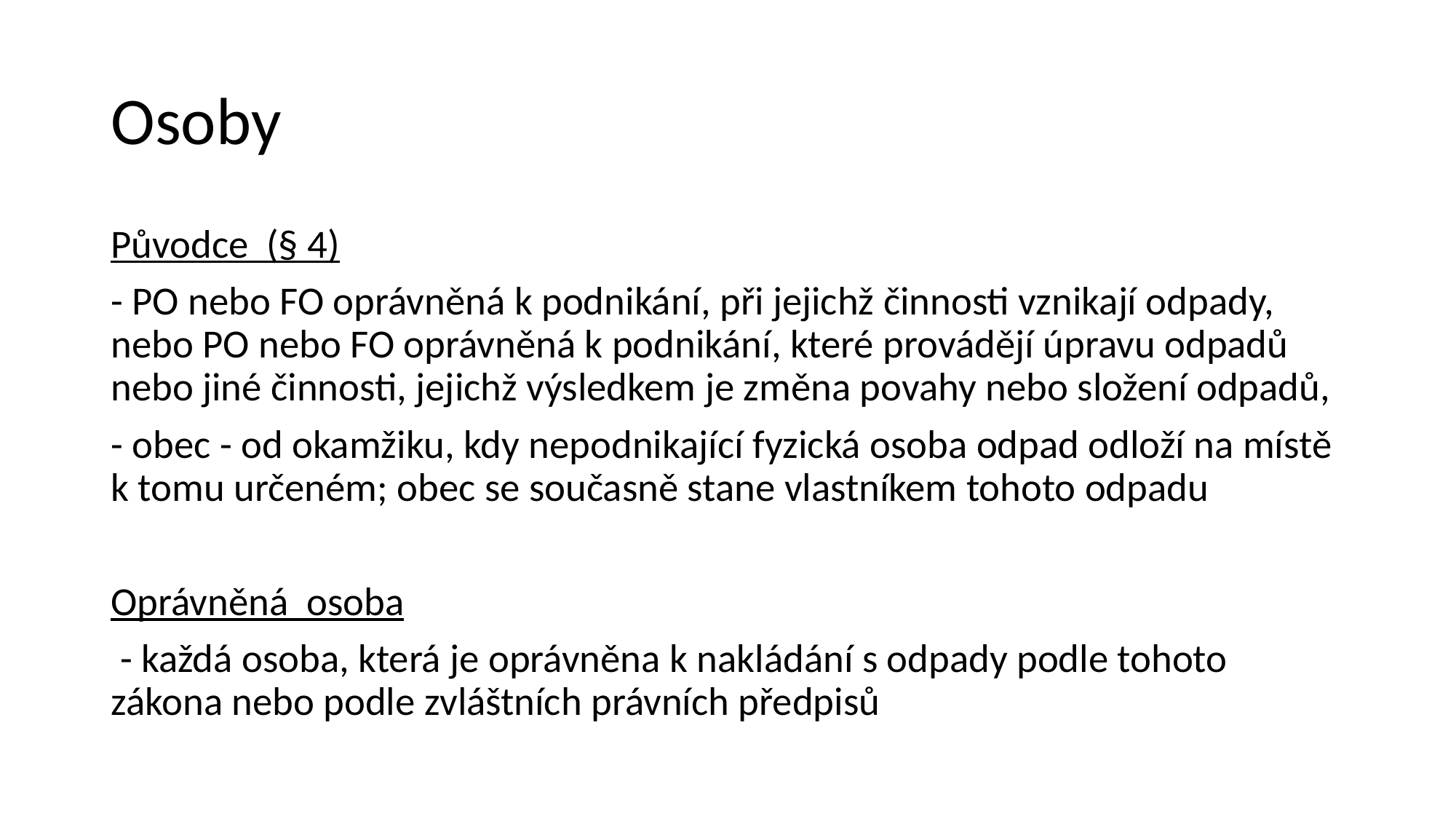

# Osoby
Původce  (§ 4)
- PO nebo FO oprávněná k podnikání, při jejichž činnosti vznikají odpady, nebo PO nebo FO oprávněná k podnikání, které provádějí úpravu odpadů nebo jiné činnosti, jejichž výsledkem je změna povahy nebo složení odpadů,
- obec - od okamžiku, kdy nepodnikající fyzická osoba odpad odloží na místě k tomu určeném; obec se současně stane vlastníkem tohoto odpadu

Oprávněná  osoba
 - každá osoba, která je oprávněna k nakládání s odpady podle tohoto zákona nebo podle zvláštních právních předpisů